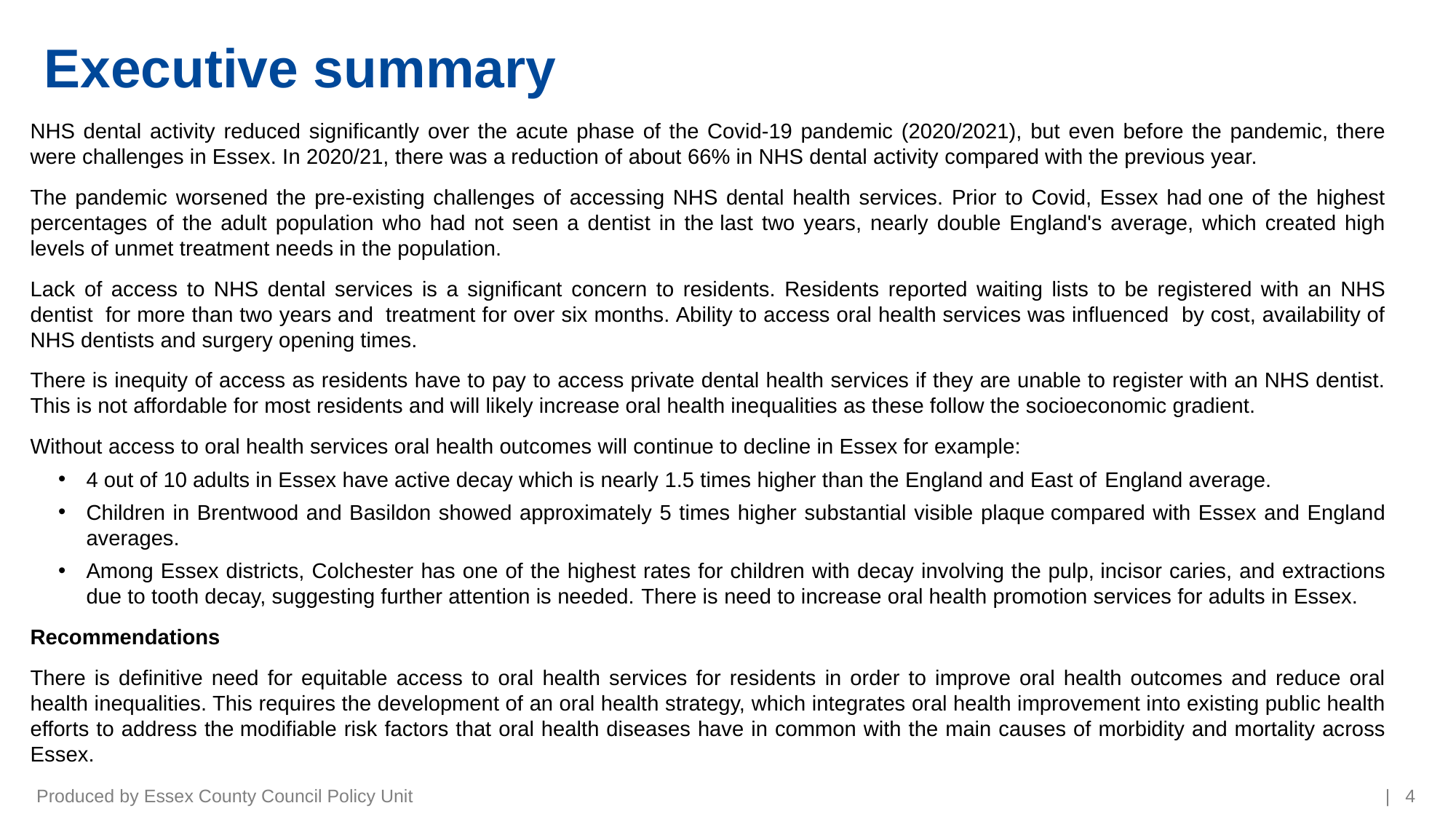

# Executive summary
NHS dental activity reduced significantly over the acute phase of the Covid-19 pandemic (2020/2021), but even before the pandemic, there were challenges in Essex. In 2020/21, there was a reduction of about 66% in NHS dental activity compared with the previous year.
The pandemic worsened the pre-existing challenges of accessing NHS dental health services. Prior to Covid, Essex had one of the highest percentages of the adult population who had not seen a dentist in the last two years, nearly double England's average, which created high levels of unmet treatment needs in the population.
Lack of access to NHS dental services is a significant concern to residents. Residents reported waiting lists to be registered with an NHS dentist  for more than two years and  treatment for over six months. Ability to access oral health services was influenced  by cost, availability of NHS dentists and surgery opening times.
There is inequity of access as residents have to pay to access private dental health services if they are unable to register with an NHS dentist. This is not affordable for most residents and will likely increase oral health inequalities as these follow the socioeconomic gradient.
Without access to oral health services oral health outcomes will continue to decline in Essex for example:
4 out of 10 adults in Essex have active decay which is nearly 1.5 times higher than the England and East of England average.
Children in Brentwood and Basildon showed approximately 5 times higher substantial visible plaque compared with Essex and England averages.
Among Essex districts, Colchester has one of the highest rates for children with decay involving the pulp, incisor caries, and extractions due to tooth decay, suggesting further attention is needed. There is need to increase oral health promotion services for adults in Essex.
Recommendations
There is definitive need for equitable access to oral health services for residents in order to improve oral health outcomes and reduce oral health inequalities. This requires the development of an oral health strategy, which integrates oral health improvement into existing public health efforts to address the modifiable risk factors that oral health diseases have in common with the main causes of morbidity and mortality across Essex.
Produced by Essex County Council Policy Unit
|   4